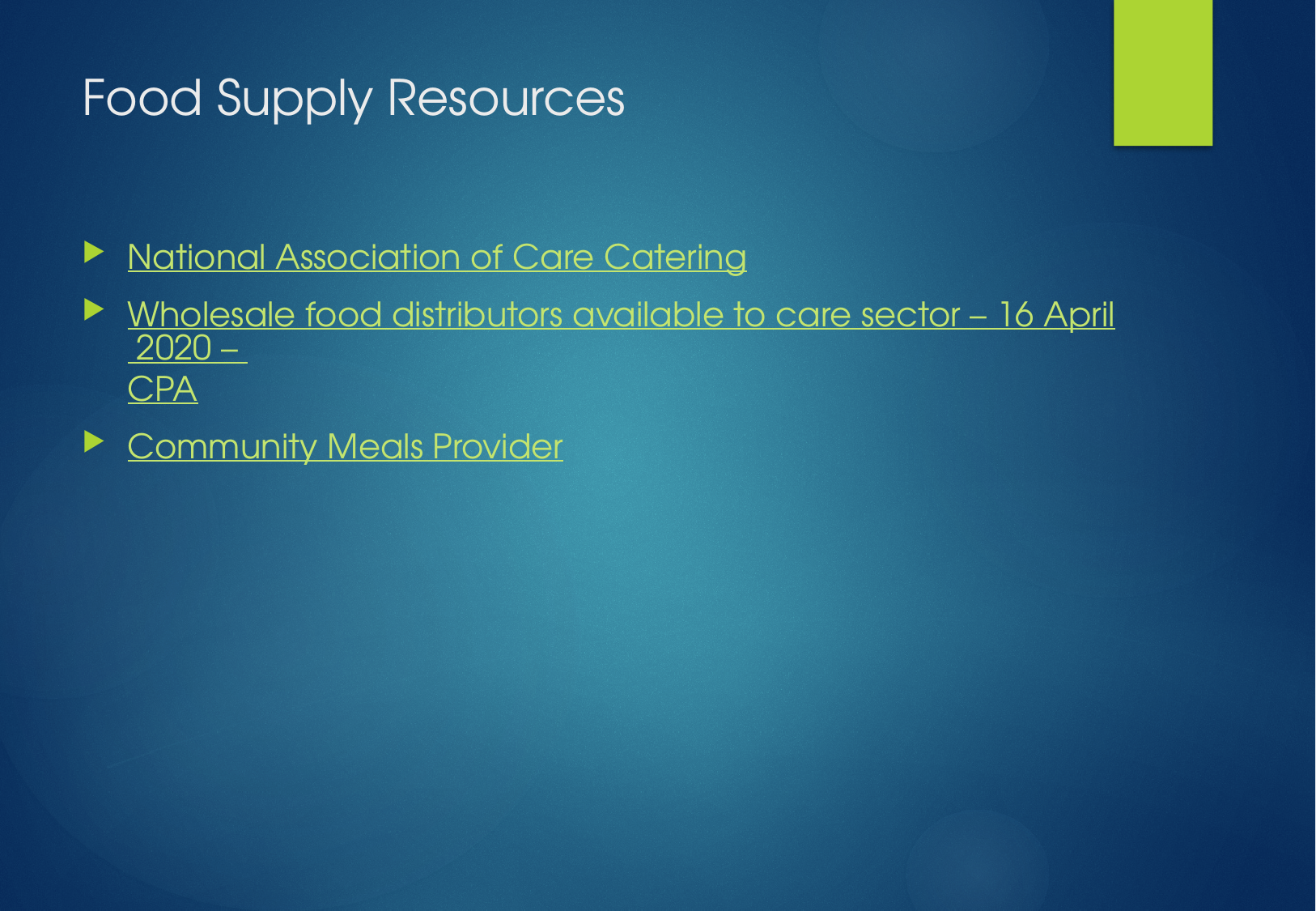

# Food Supply Resources

National Association of Care Catering
Wholesale food distributors available to care sector – 16 April 2020 – CPA
Community Meals Provider